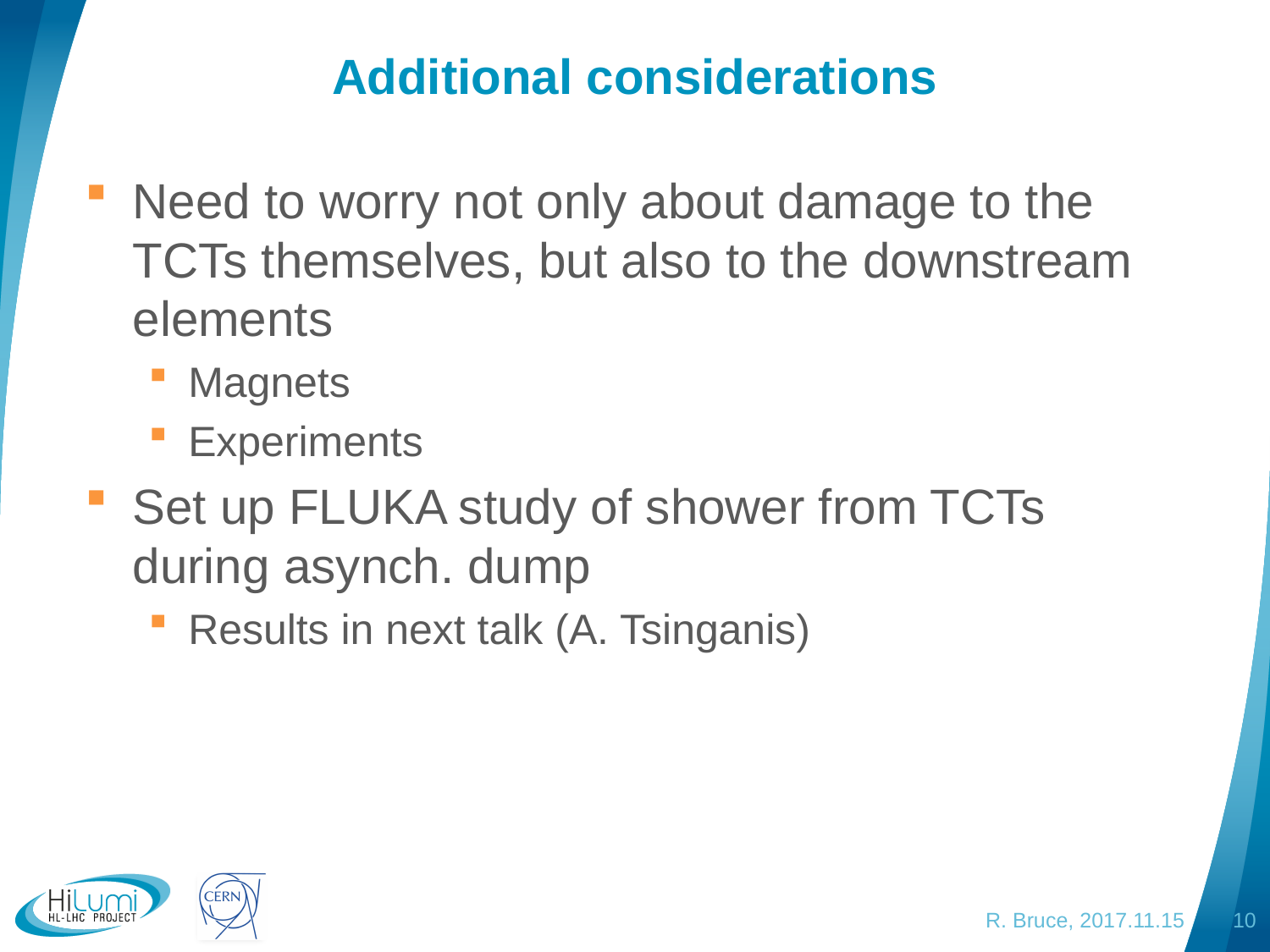

# Additional considerations
Need to worry not only about damage to the TCTs themselves, but also to the downstream elements
Magnets
Experiments
Set up FLUKA study of shower from TCTs during asynch. dump
Results in next talk (A. Tsinganis)
R. Bruce, 2017.11.15
10